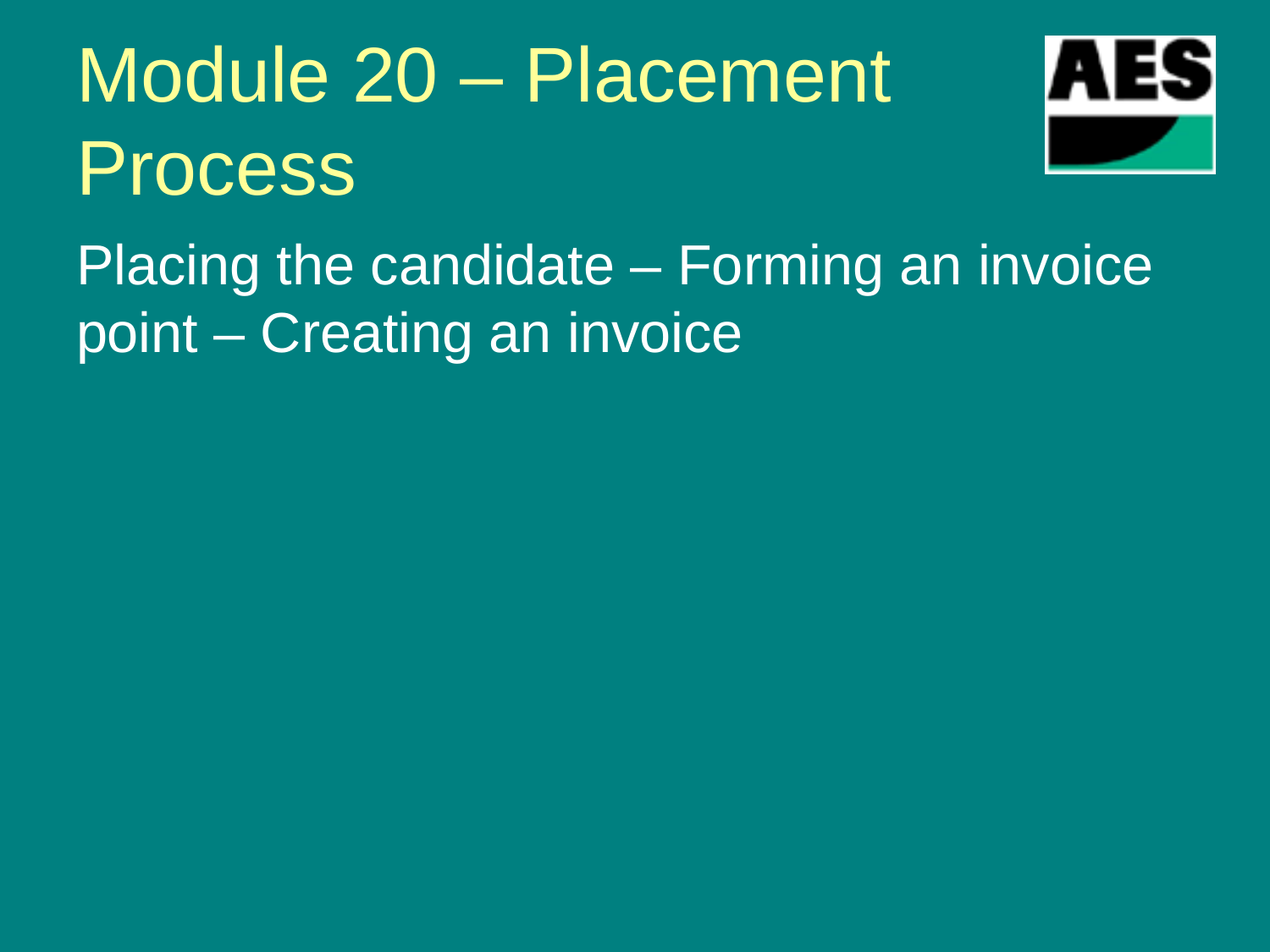

# Module 20 – Placement Process
Placing the candidate – Forming an invoice point – Creating an invoice